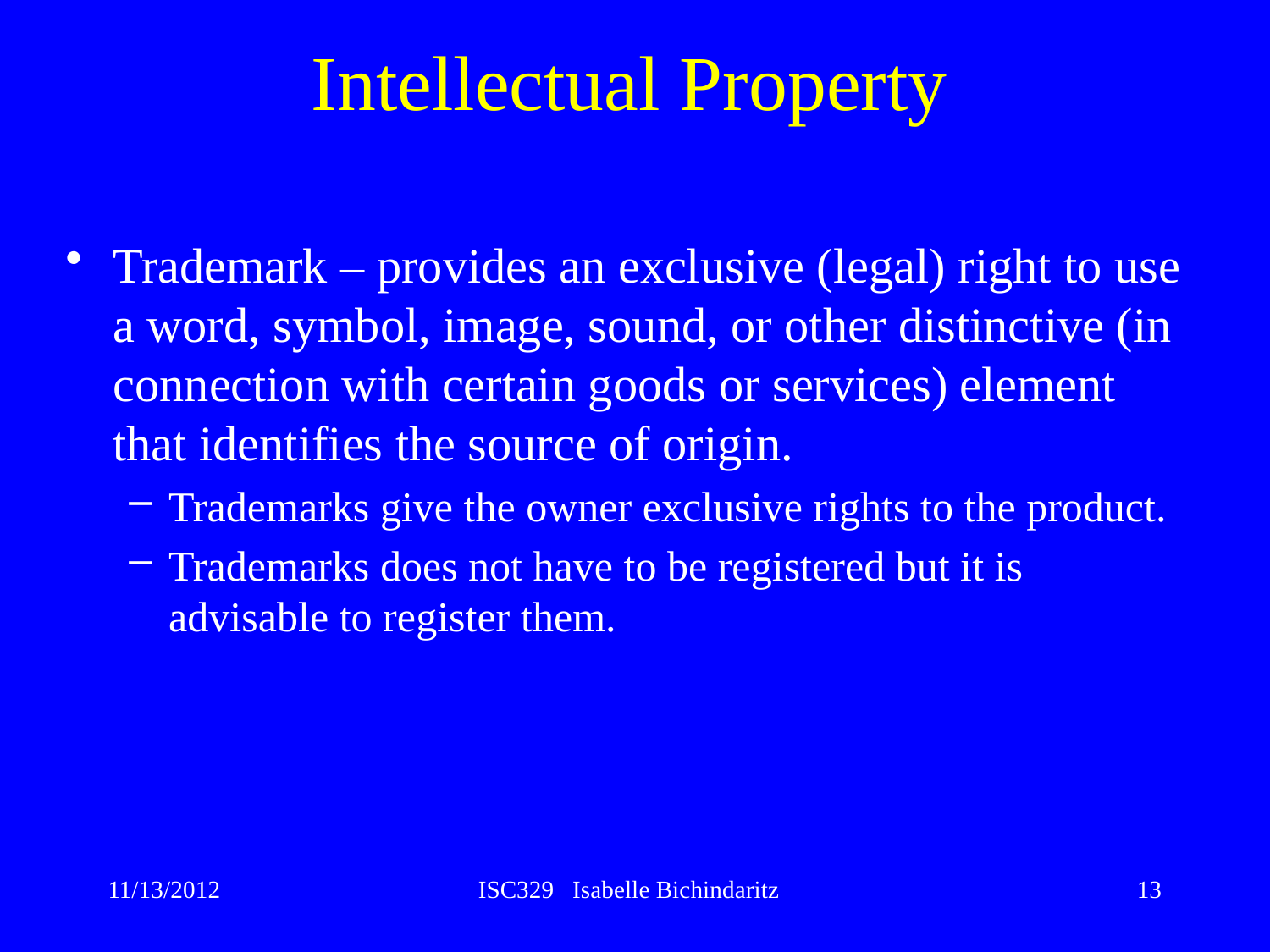

# Intellectual Property

Trademark – provides an exclusive (legal) right to use a word, symbol, image, sound, or other distinctive (in connection with certain goods or services) element that identifies the source of origin.
Trademarks give the owner exclusive rights to the product.
Trademarks does not have to be registered but it is advisable to register them.

11/13/2012
ISC329   Isabelle Bichindaritz
13